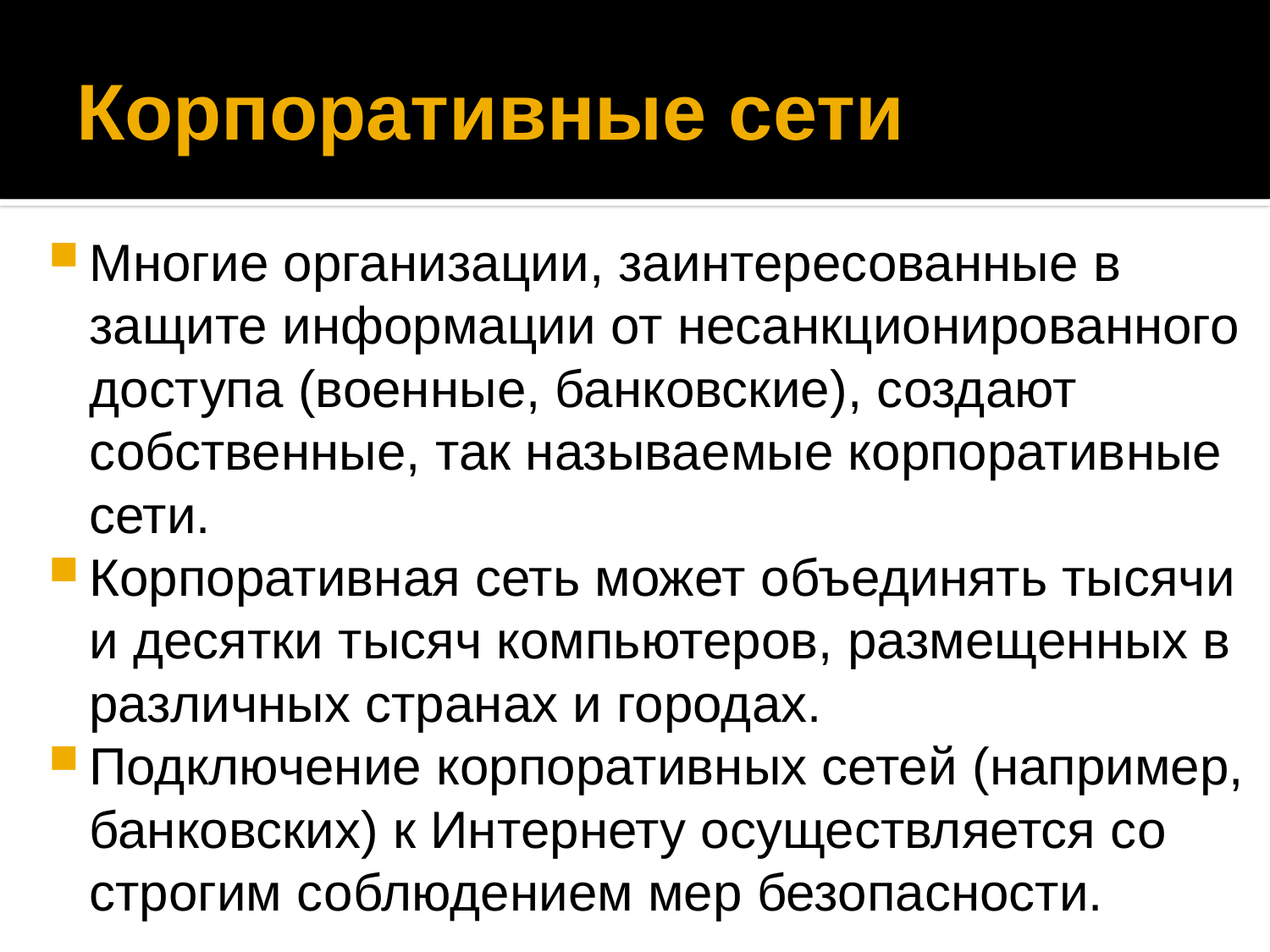

# Корпоративные сети
Многие организации, заинтересованные в защите информации от несанкционированного доступа (военные, банковские), создают собственные, так называемые корпоративные сети.
Корпоративная сеть может объединять тысячи и десятки тысяч компьютеров, размещенных в различных странах и городах.
Подключение корпоративных сетей (например, банковских) к Интернету осуществляется со строгим соблюдением мер безопасности.